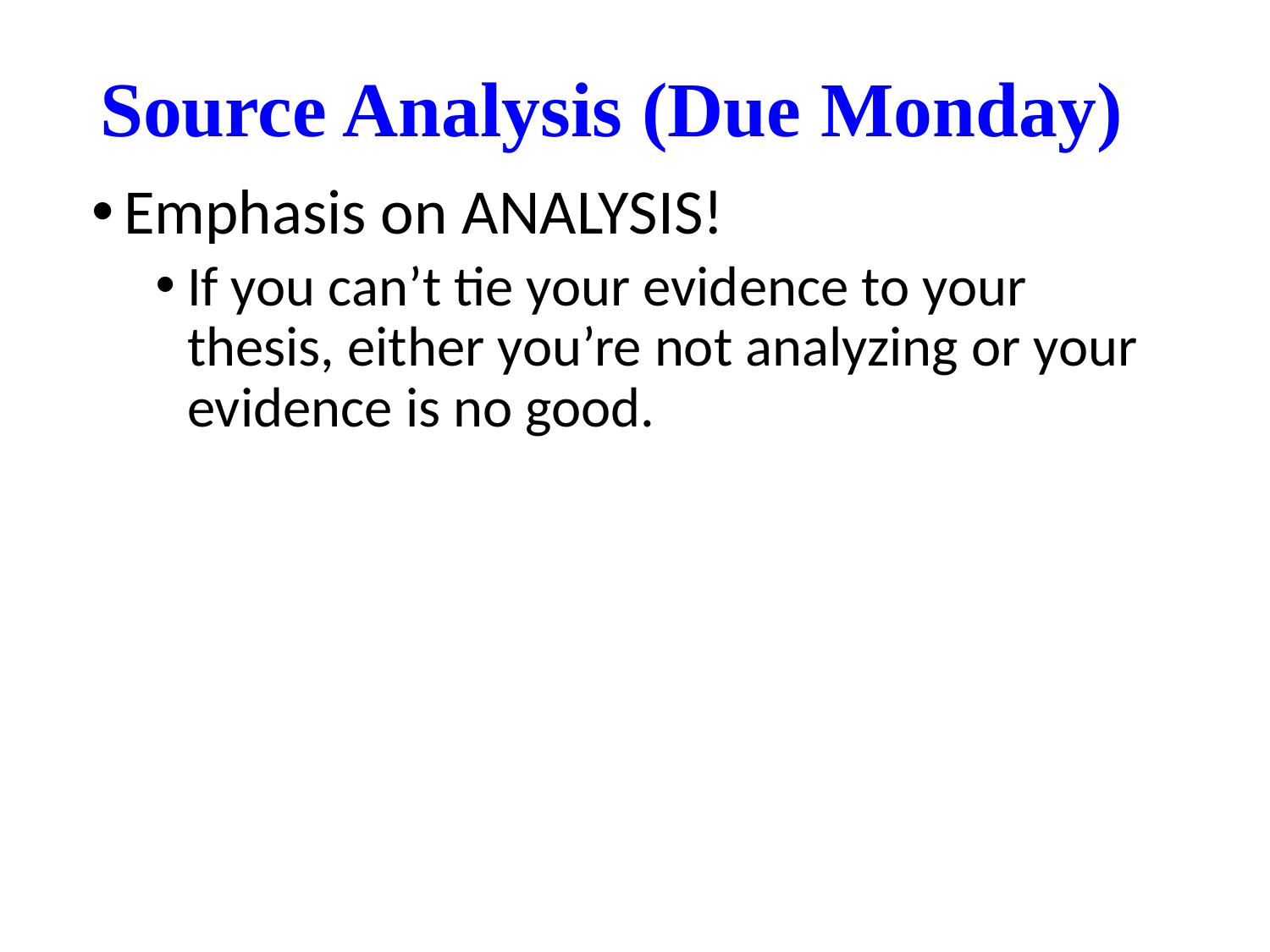

# Source Analysis (Due Monday)
Emphasis on ANALYSIS!
If you can’t tie your evidence to your thesis, either you’re not analyzing or your evidence is no good.